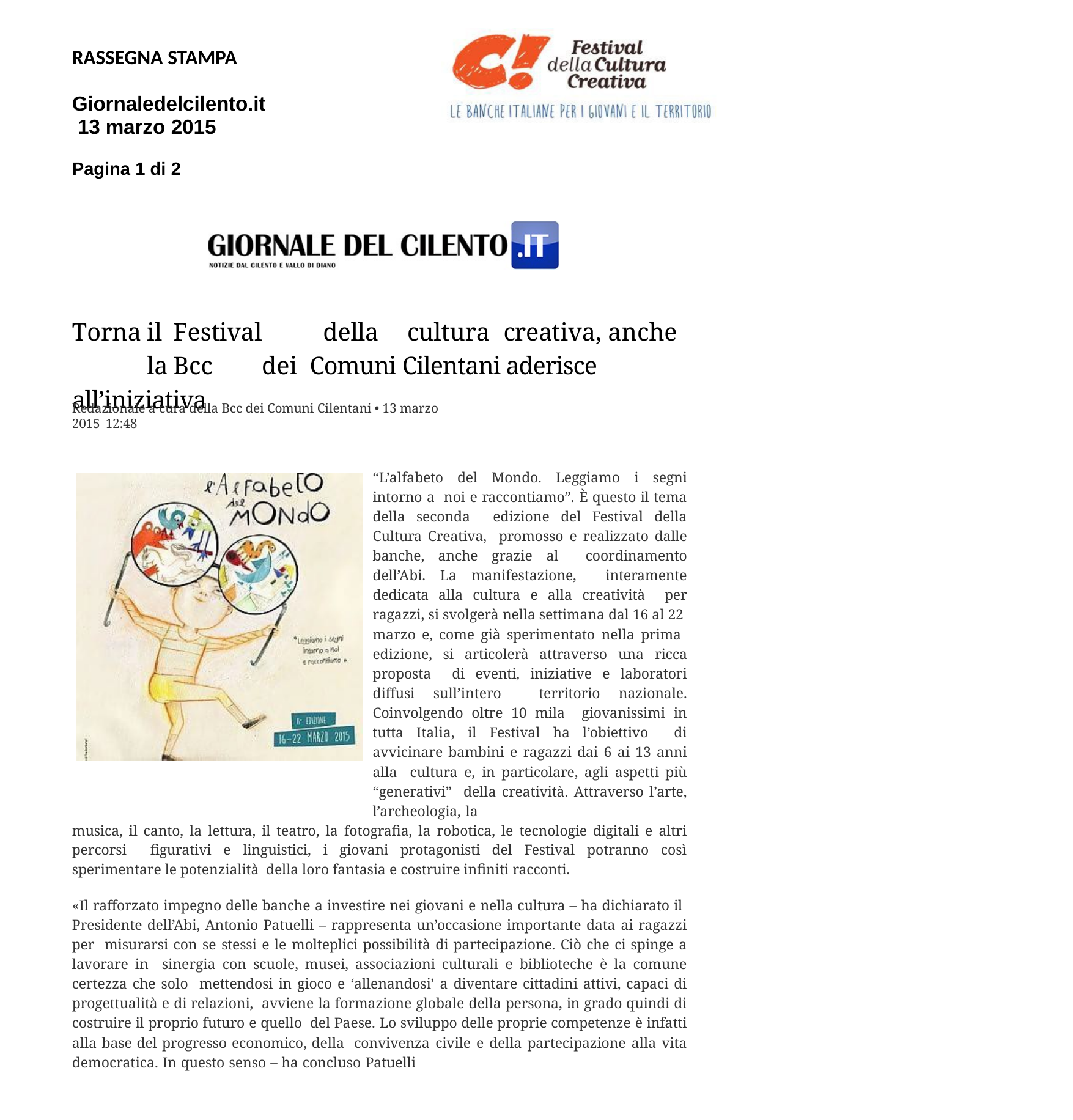

RASSEGNA STAMPA

Giornaledelcilento.it  13 marzo 2015
Pagina 1 di 2

Torna	il	Festival	della	cultura	creativa,	anche	la	Bcc	dei  Comuni Cilentani aderisce all’iniziativa
Redazionale a cura della Bcc dei Comuni Cilentani • 13 marzo 2015 12:48
“L’alfabeto del Mondo. Leggiamo i segni intorno a  noi e raccontiamo”. È questo il tema della seconda  edizione del Festival della Cultura Creativa,  promosso e realizzato dalle banche, anche grazie al  coordinamento dell’Abi. La manifestazione,  interamente dedicata alla cultura e alla creatività  per ragazzi, si svolgerà nella settimana dal 16 al 22  marzo e, come già sperimentato nella prima  edizione, si articolerà attraverso una ricca proposta  di eventi, iniziative e laboratori diffusi sull’intero  territorio nazionale. Coinvolgendo oltre 10 mila  giovanissimi in tutta Italia, il Festival ha l’obiettivo  di avvicinare bambini e ragazzi dai 6 ai 13 anni alla  cultura e, in particolare, agli aspetti più “generativi”  della creatività. Attraverso l’arte, l’archeologia, la
musica, il canto, la lettura, il teatro, la fotografia, la robotica, le tecnologie digitali e altri percorsi  figurativi e linguistici, i giovani protagonisti del Festival potranno così sperimentare le potenzialità  della loro fantasia e costruire infiniti racconti.

«Il rafforzato impegno delle banche a investire nei giovani e nella cultura – ha dichiarato il  Presidente dell’Abi, Antonio Patuelli – rappresenta un’occasione importante data ai ragazzi per  misurarsi con se stessi e le molteplici possibilità di partecipazione. Ciò che ci spinge a lavorare in  sinergia con scuole, musei, associazioni culturali e biblioteche è la comune certezza che solo  mettendosi in gioco e ‘allenandosi’ a diventare cittadini attivi, capaci di progettualità e di relazioni,  avviene la formazione globale della persona, in grado quindi di costruire il proprio futuro e quello  del Paese. Lo sviluppo delle proprie competenze è infatti alla base del progresso economico, della  convivenza civile e della partecipazione alla vita democratica. In questo senso – ha concluso Patuelli